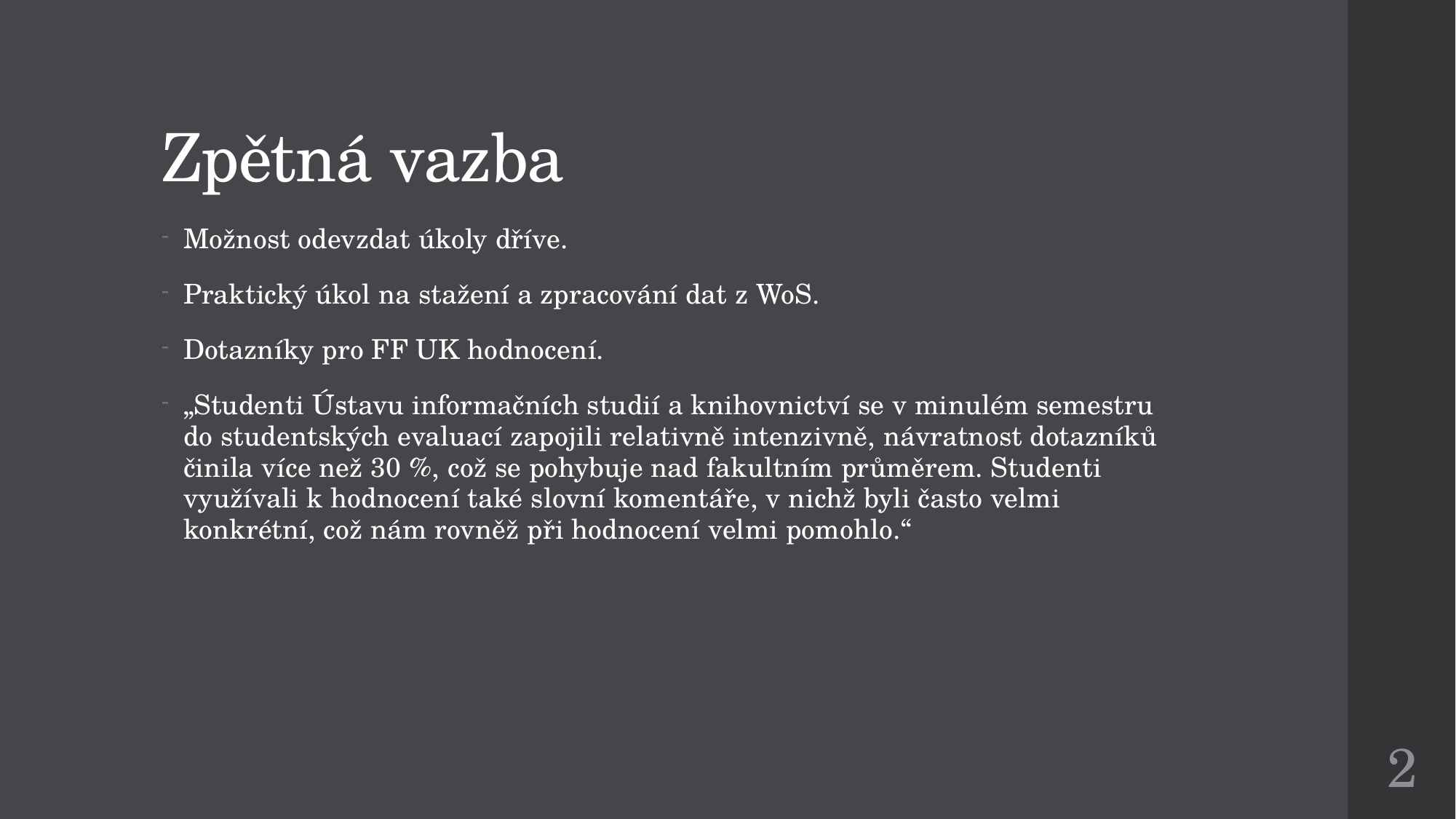

# Zpětná vazba
Možnost odevzdat úkoly dříve.
Praktický úkol na stažení a zpracování dat z WoS.
Dotazníky pro FF UK hodnocení.
„Studenti Ústavu informačních studií a knihovnictví se v minulém semestru do studentských evaluací zapojili relativně intenzivně, návratnost dotazníků činila více než 30 %, což se pohybuje nad fakultním průměrem. Studenti využívali k hodnocení také slovní komentáře, v nichž byli často velmi konkrétní, což nám rovněž při hodnocení velmi pomohlo.“
2